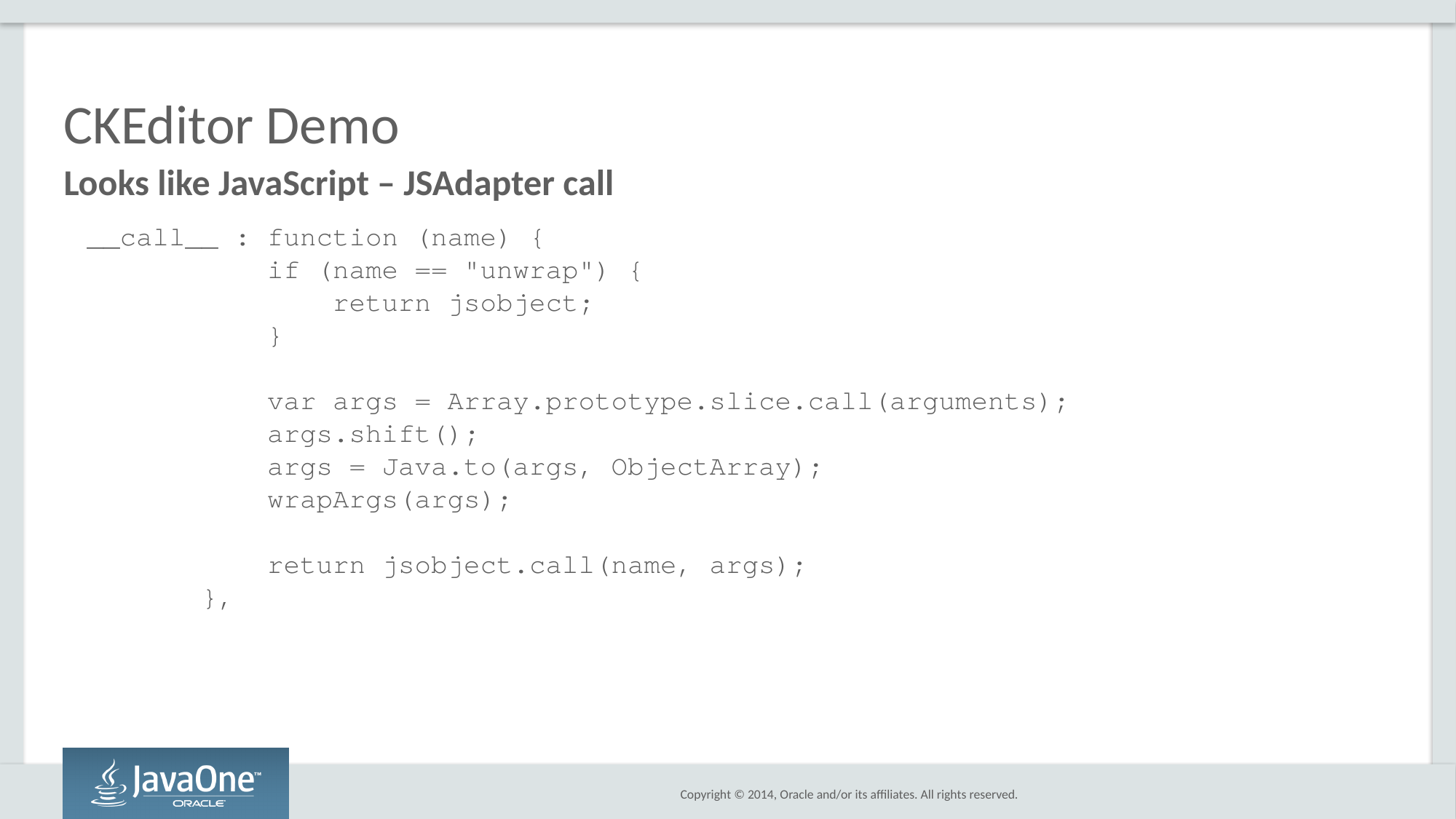

# CKEditor Demo
Looks like JavaScript – JSAdapter call

 __call__ : function (name) {
            if (name == "unwrap") {
                return jsobject;
            }

            var args = Array.prototype.slice.call(arguments);
            args.shift();
            args = Java.to(args, ObjectArray);
            wrapArgs(args);

            return jsobject.call(name, args);
        },